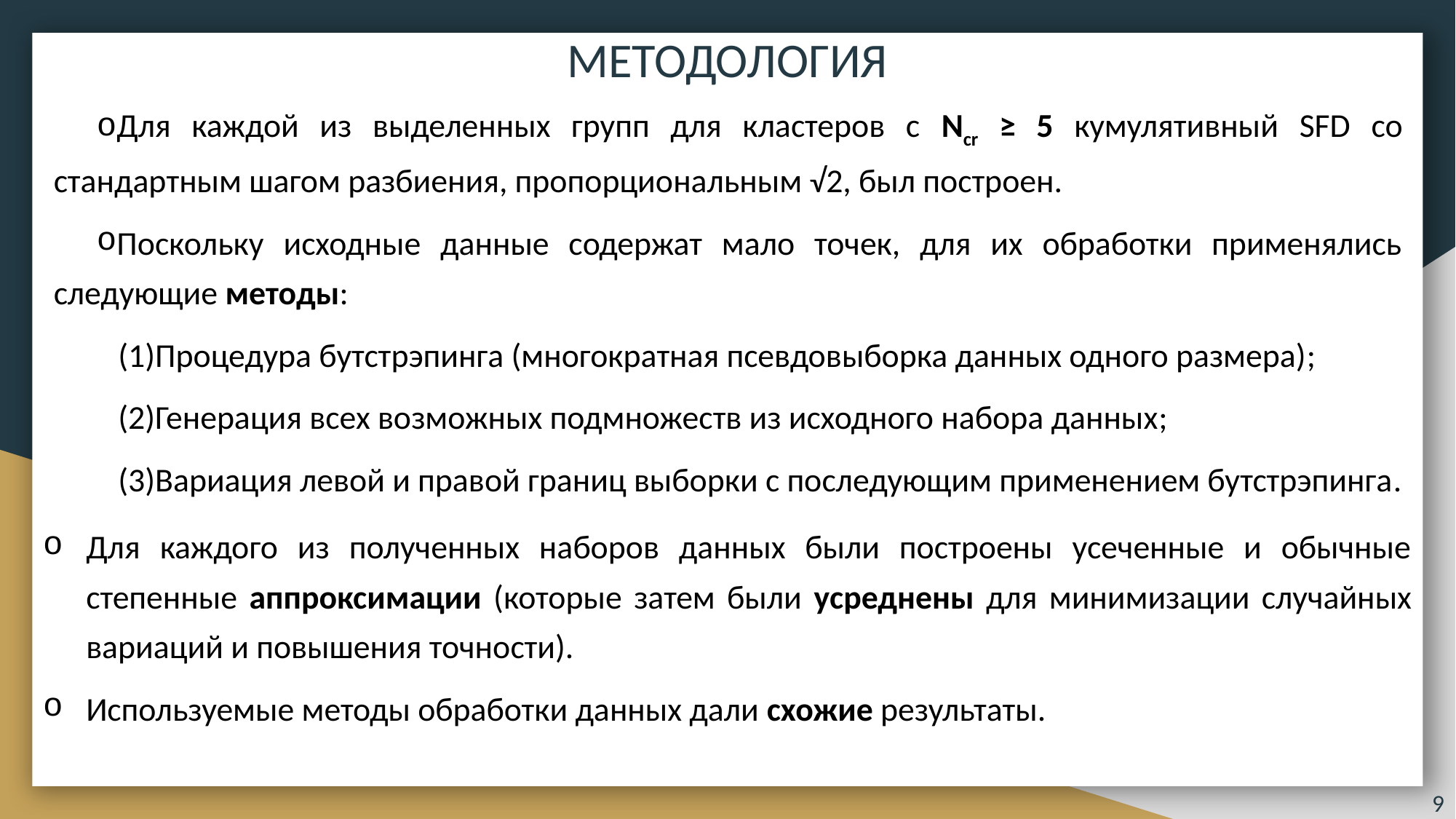

# МЕТОДОЛОГИЯ
Для каждой из выделенных групп для кластеров с Ncr ≥ 5 кумулятивный SFD со стандартным шагом разбиения, пропорциональным √2, был построен.
Поскольку исходные данные содержат мало точек, для их обработки применялись следующие методы:
Процедура бутстрэпинга (многократная псевдовыборка данных одного размера);
Генерация всех возможных подмножеств из исходного набора данных;
Вариация левой и правой границ выборки с последующим применением бутстрэпинга.
Для каждого из полученных наборов данных были построены усеченные и обычные степенные аппроксимации (которые затем были усреднены для минимизации случайных вариаций и повышения точности).
Используемые методы обработки данных дали схожие результаты.
9